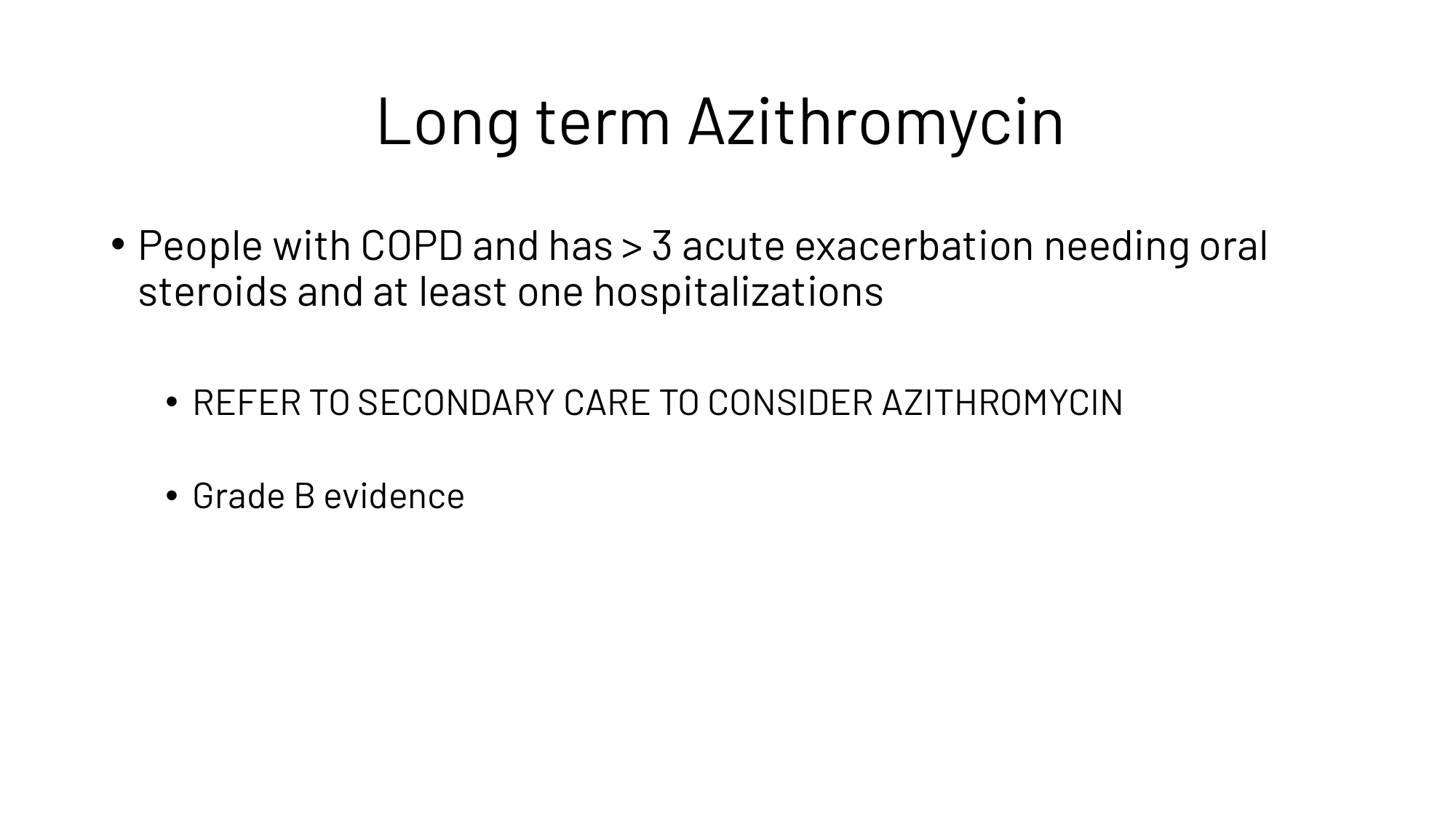

# Long term Azithromycin
People with COPD and has > 3 acute exacerbation needing oral steroids and at least one hospitalizations

REFER TO SECONDARY CARE TO CONSIDER AZITHROMYCIN

Grade B evidence